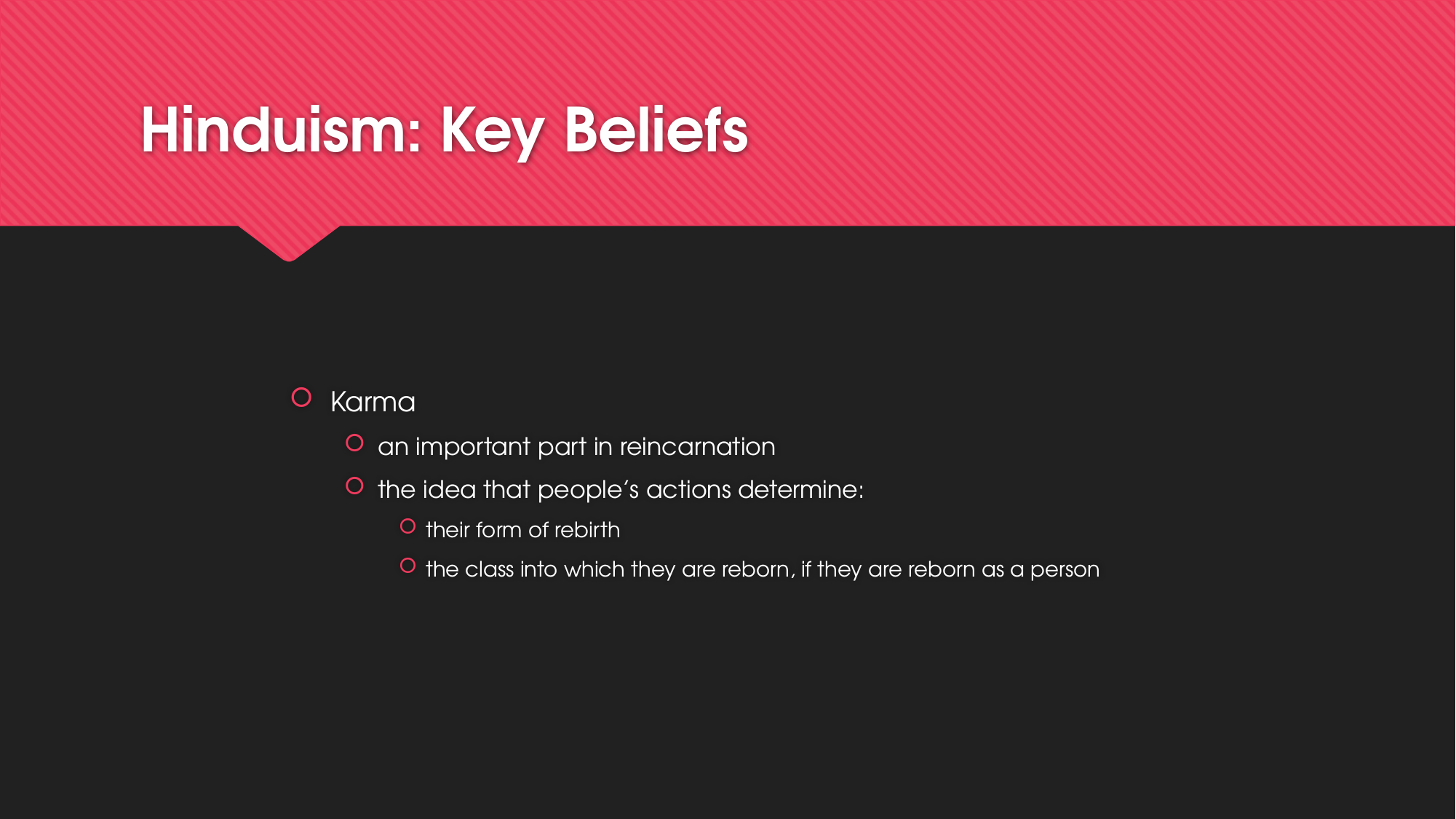

# Hinduism: Key Beliefs
Karma
an important part in reincarnation
the idea that people’s actions determine:
their form of rebirth
the class into which they are reborn, if they are reborn as a person